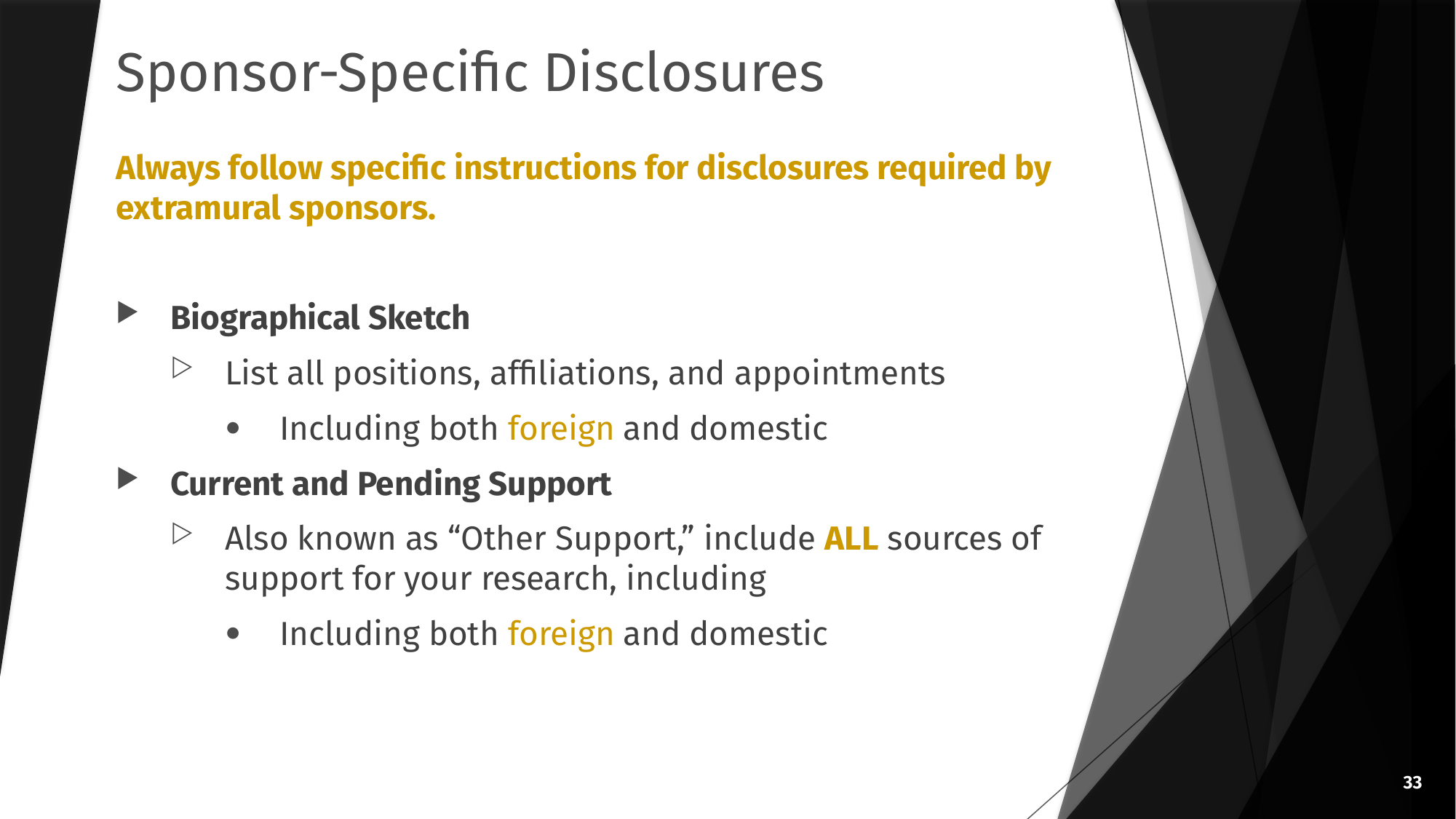

# Sponsor-Specific Disclosures
Always follow specific instructions for disclosures required by extramural sponsors.

Biographical Sketch
List all positions, affiliations, and appointments
Including both foreign and domestic
Current and Pending Support
Also known as “Other Support,” include ALL sources of support for your research, including
Including both foreign and domestic

33